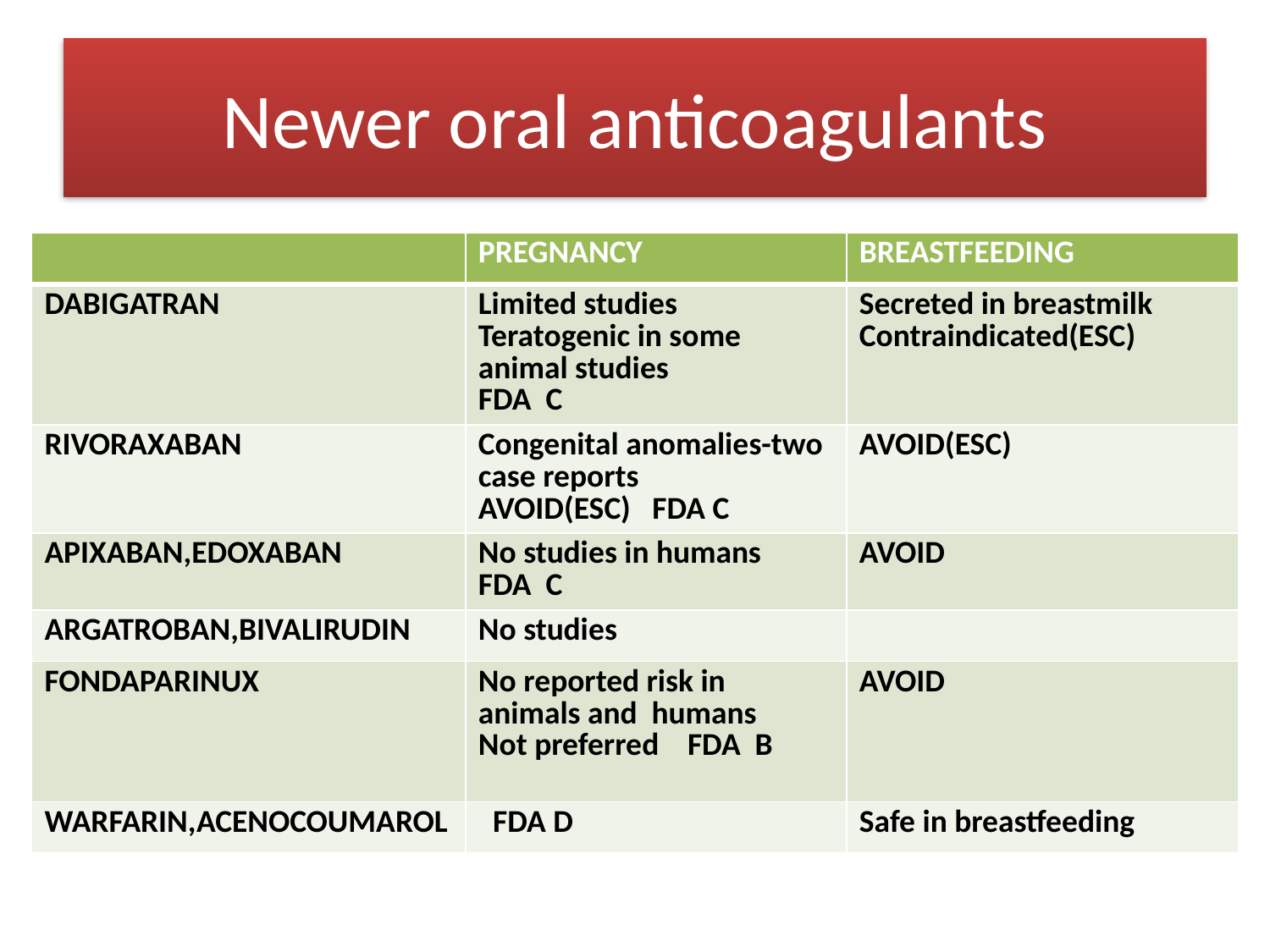

# Newer oral anticoagulants
|  | PREGNANCY | BREASTFEEDING |
| --- | --- | --- |
| DABIGATRAN | Limited studies Teratogenic in some animal studies FDA C | Secreted in breastmilk Contraindicated(ESC) |
| RIVORAXABAN | Congenital anomalies-two case reports AVOID(ESC) FDA C | AVOID(ESC) |
| APIXABAN,EDOXABAN | No studies in humans FDA C | AVOID |
| ARGATROBAN,BIVALIRUDIN | No studies |  |
| FONDAPARINUX | No reported risk in animals and humans Not preferred FDA B | AVOID |
| WARFARIN,ACENOCOUMAROL | FDA D | Safe in breastfeeding |